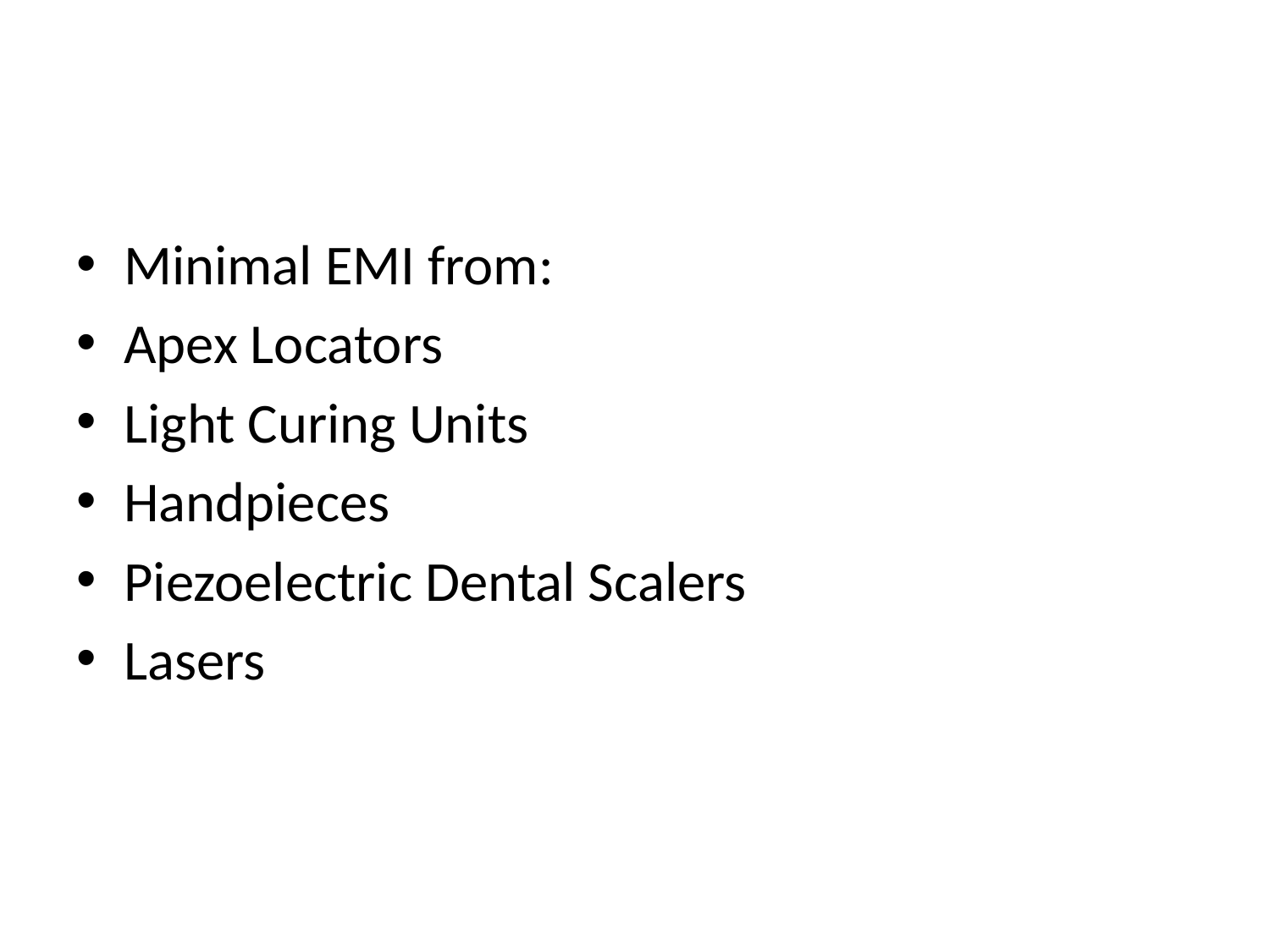

Minimal EMI from:
Apex Locators
Light Curing Units
Handpieces
Piezoelectric Dental Scalers
Lasers